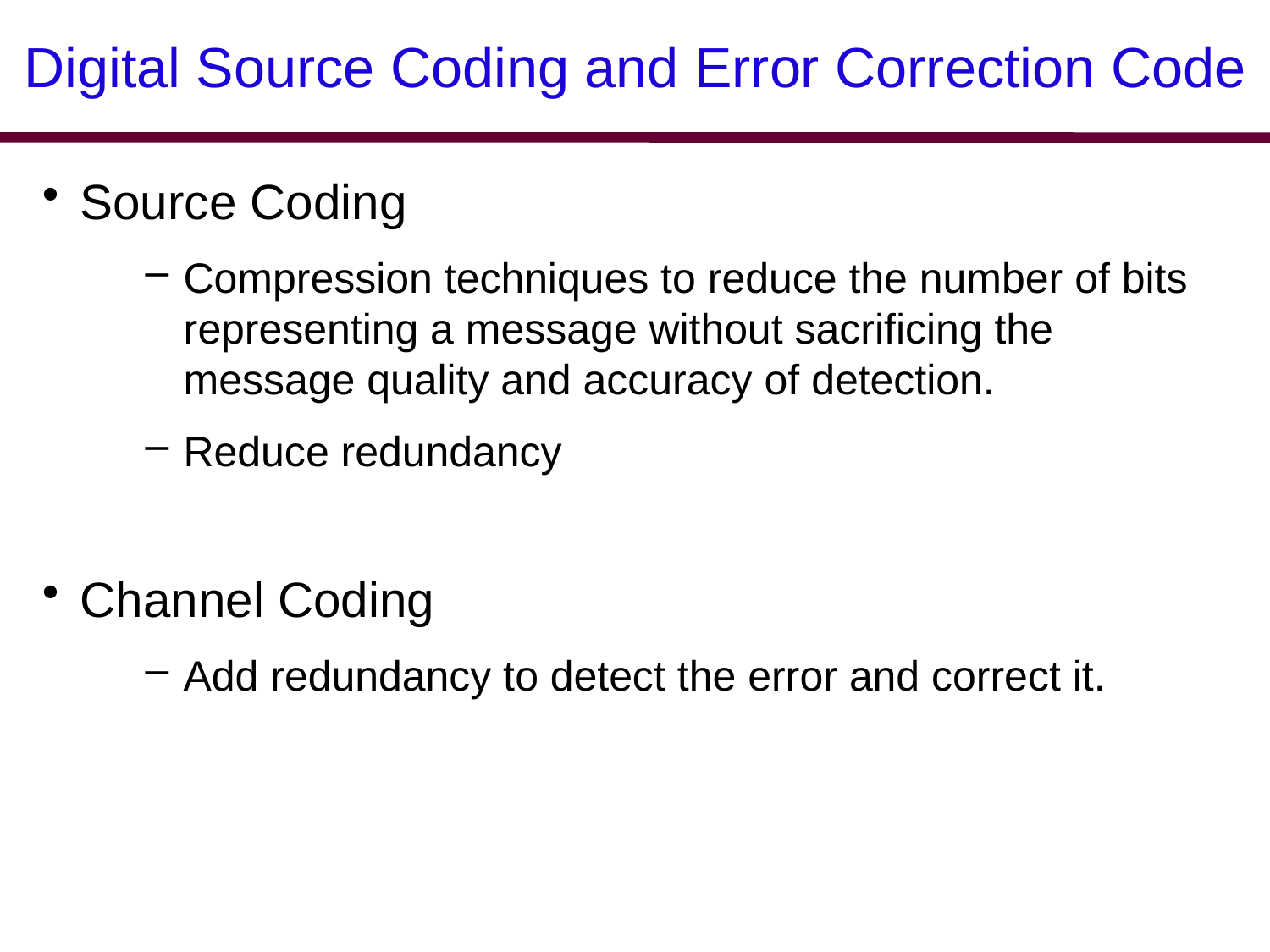

Digital Source Coding and Error Correction Code

Source Coding
Compression techniques to reduce the number of bits representing a message without sacrificing the message quality and accuracy of detection.
Reduce redundancy

Channel Coding
Add redundancy to detect the error and correct it.